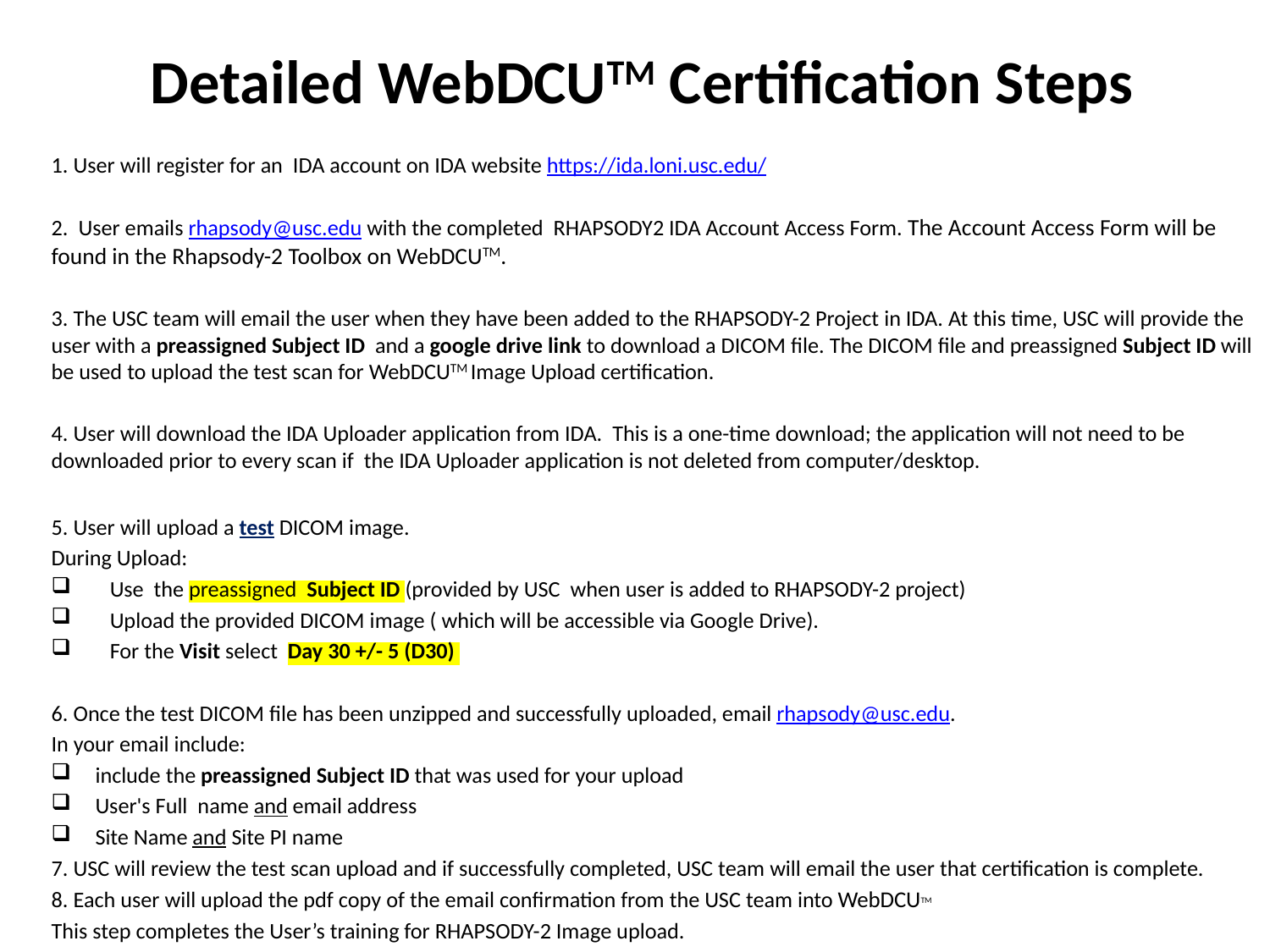

# Detailed WebDCUTM Certification Steps
1. User will register for an  IDA account on IDA website https://ida.loni.usc.edu/

2.  User emails rhapsody@usc.edu with the completed  RHAPSODY2 IDA Account Access Form. The Account Access Form will be found in the Rhapsody-2 Toolbox on WebDCUTM.

3. The USC team will email the user when they have been added to the RHAPSODY-2 Project in IDA. At this time, USC will provide the user with a preassigned Subject ID  and a google drive link to download a DICOM file. The DICOM file and preassigned Subject ID will be used to upload the test scan for WebDCUTM Image Upload certification.

4. User will download the IDA Uploader application from IDA.  This is a one-time download; the application will not need to be downloaded prior to every scan if  the IDA Uploader application is not deleted from computer/desktop.

5. User will upload a test DICOM image.
During Upload:
Use  the preassigned  Subject ID (provided by USC  when user is added to RHAPSODY-2 project)
Upload the provided DICOM image ( which will be accessible via Google Drive).
For the Visit select  Day 30 +/- 5 (D30)

6. Once the test DICOM file has been unzipped and successfully uploaded, email rhapsody@usc.edu.
In your email include:
include the preassigned Subject ID that was used for your upload
User's Full  name and email address
Site Name and Site PI name
7. USC will review the test scan upload and if successfully completed, USC team will email the user that certification is complete.
8. Each user will upload the pdf copy of the email confirmation from the USC team into WebDCUTM
This step completes the User’s training for RHAPSODY-2 Image upload.